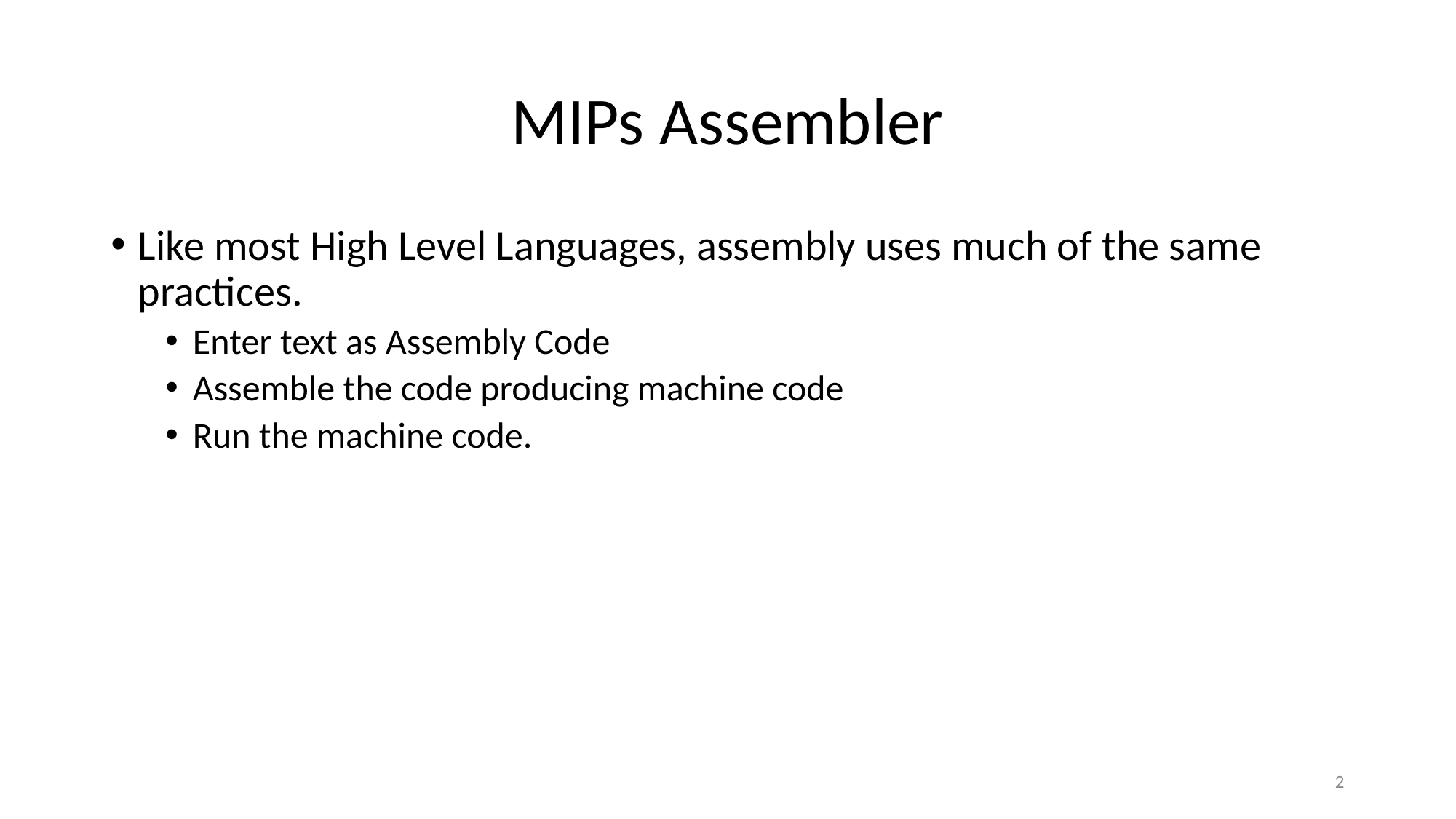

# MIPs Assembler
Like most High Level Languages, assembly uses much of the same practices.
Enter text as Assembly Code
Assemble the code producing machine code
Run the machine code.

2